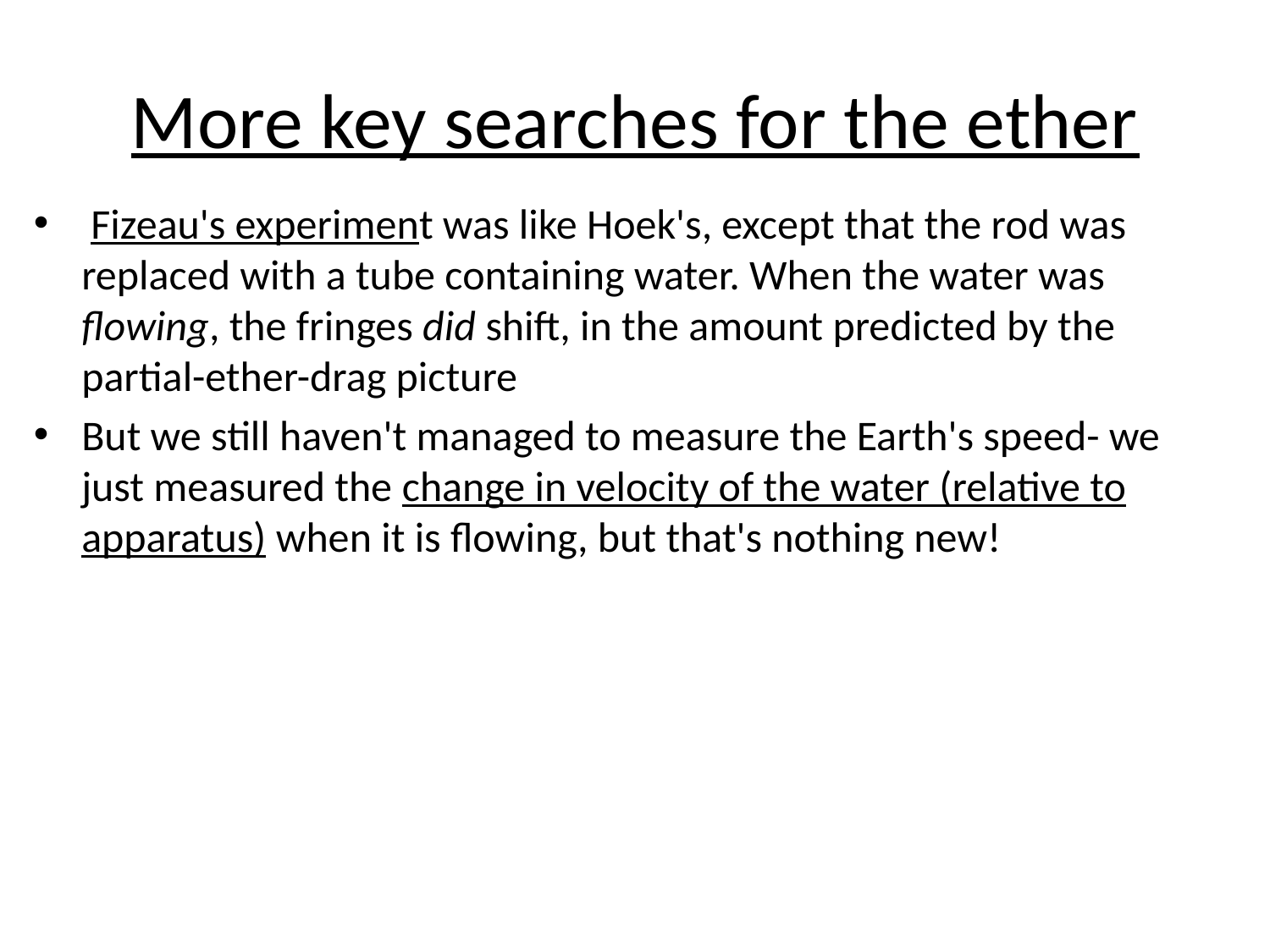

# More key searches for the ether
 Fizeau's experiment was like Hoek's, except that the rod was replaced with a tube containing water. When the water was flowing, the fringes did shift, in the amount predicted by the partial-ether-drag picture
But we still haven't managed to measure the Earth's speed- we just measured the change in velocity of the water (relative to apparatus) when it is flowing, but that's nothing new!